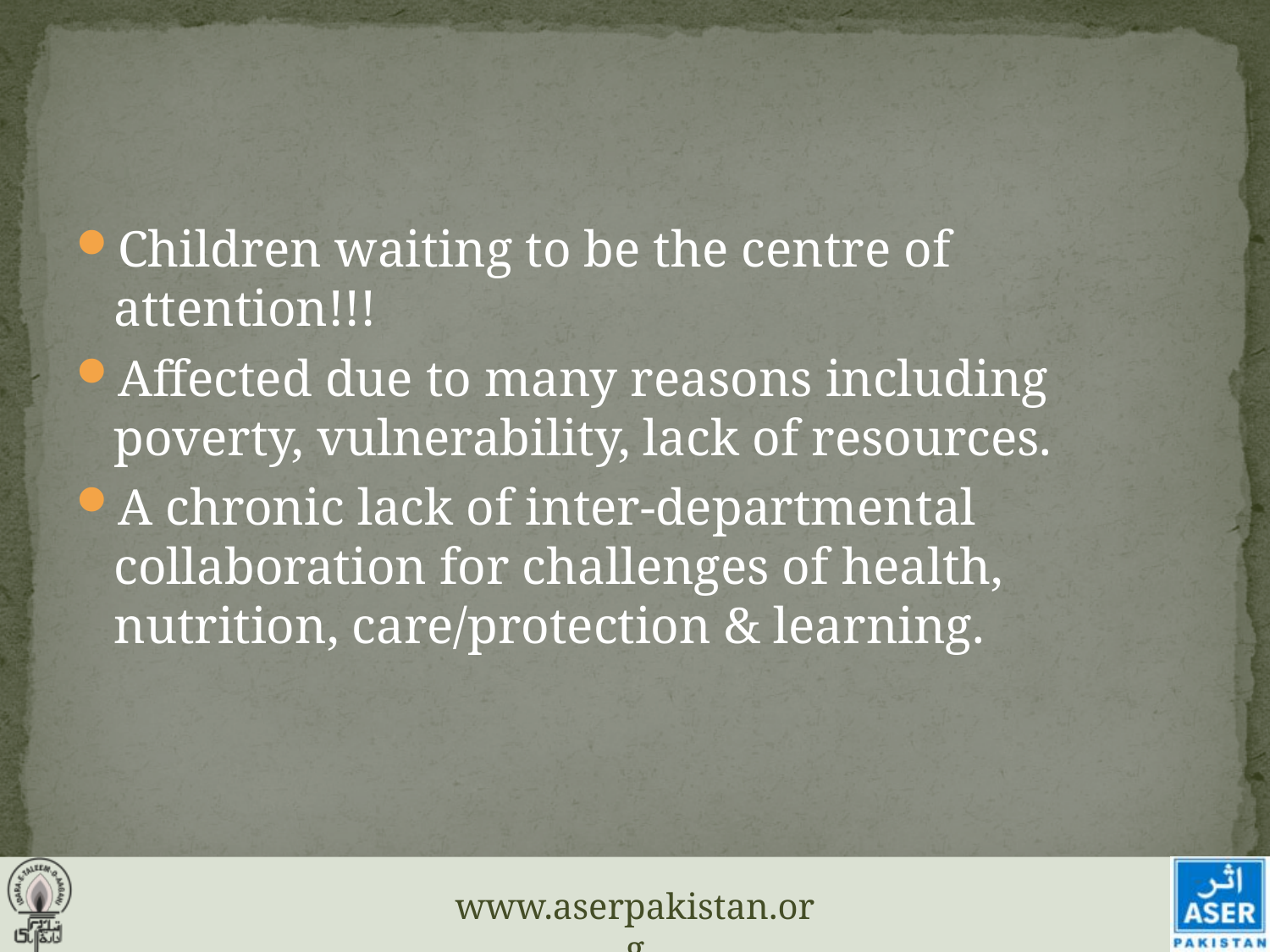

#
Children waiting to be the centre of attention!!!
Affected due to many reasons including poverty, vulnerability, lack of resources.
A chronic lack of inter-departmental collaboration for challenges of health, nutrition, care/protection & learning.